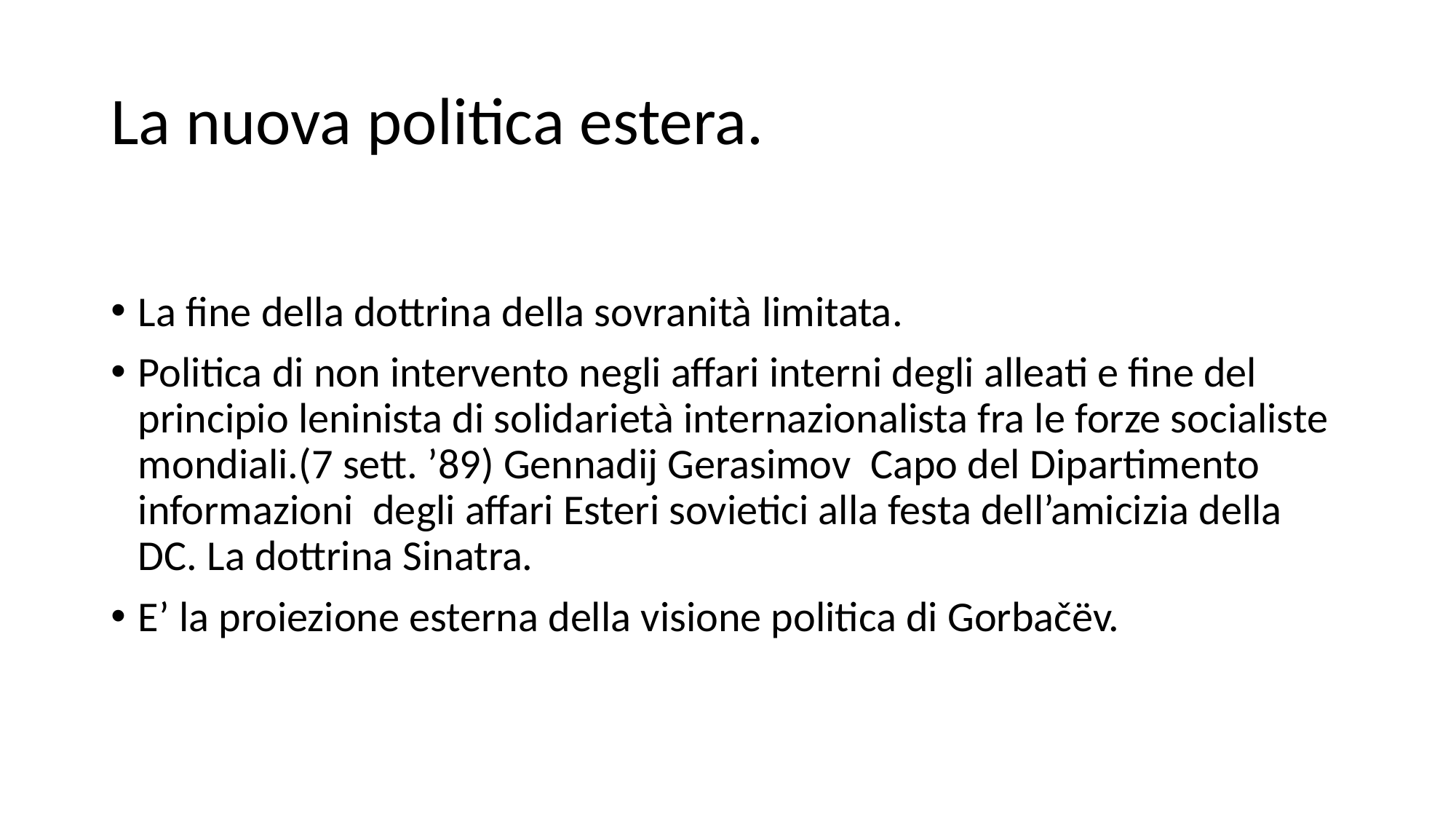

# La nuova politica estera.

La fine della dottrina della sovranità limitata.
Politica di non intervento negli affari interni degli alleati e fine del principio leninista di solidarietà internazionalista fra le forze socialiste mondiali.(7 sett. ’89) Gennadij Gerasimov  Capo del Dipartimento informazioni  degli affari Esteri sovietici alla festa dell’amicizia della DC. La dottrina Sinatra.
E’ la proiezione esterna della visione politica di Gorbačëv.